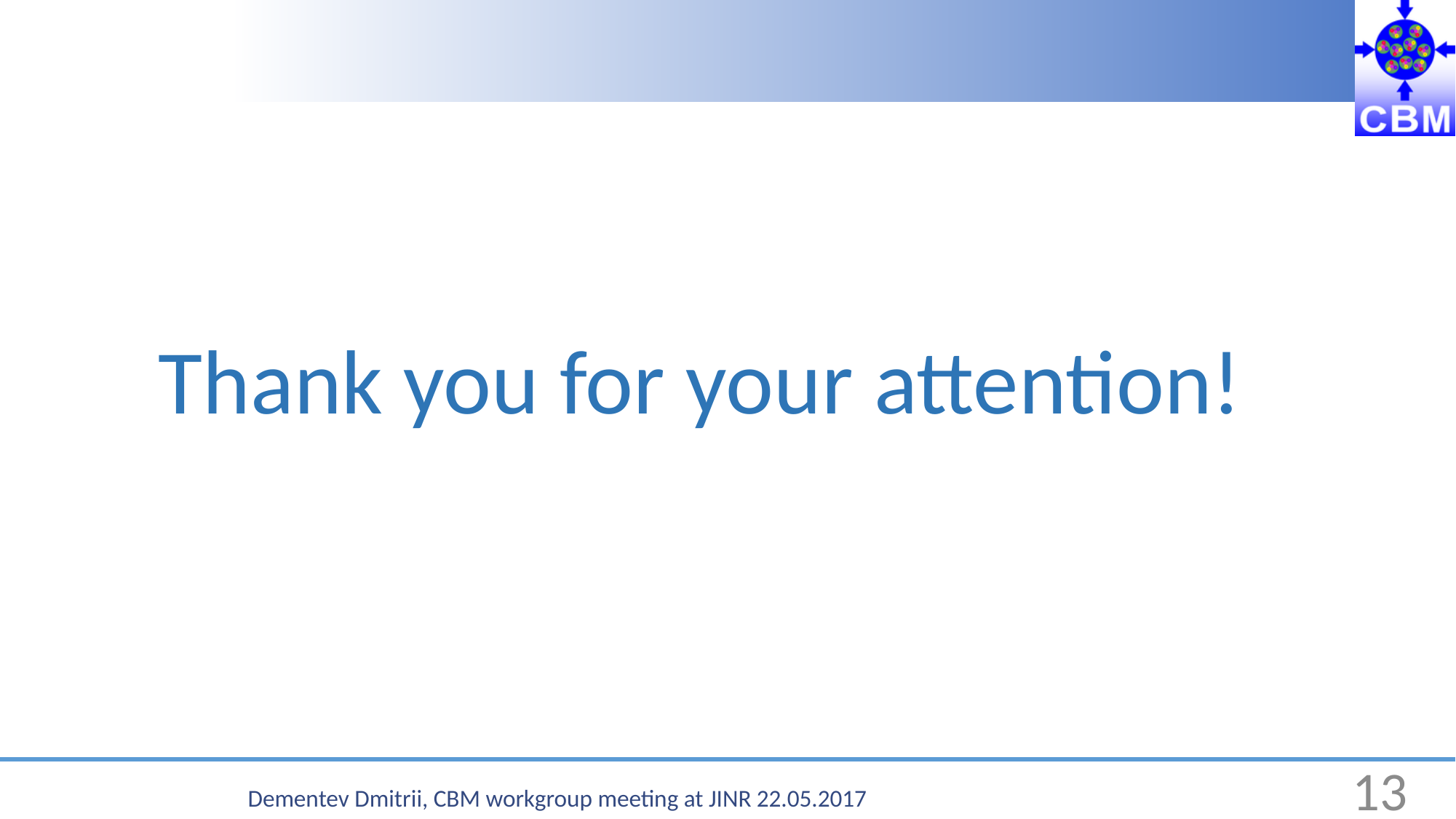

#
Thank you for your attention!
13
Dementev Dmitrii, CBM workgroup meeting at JINR 22.05.2017